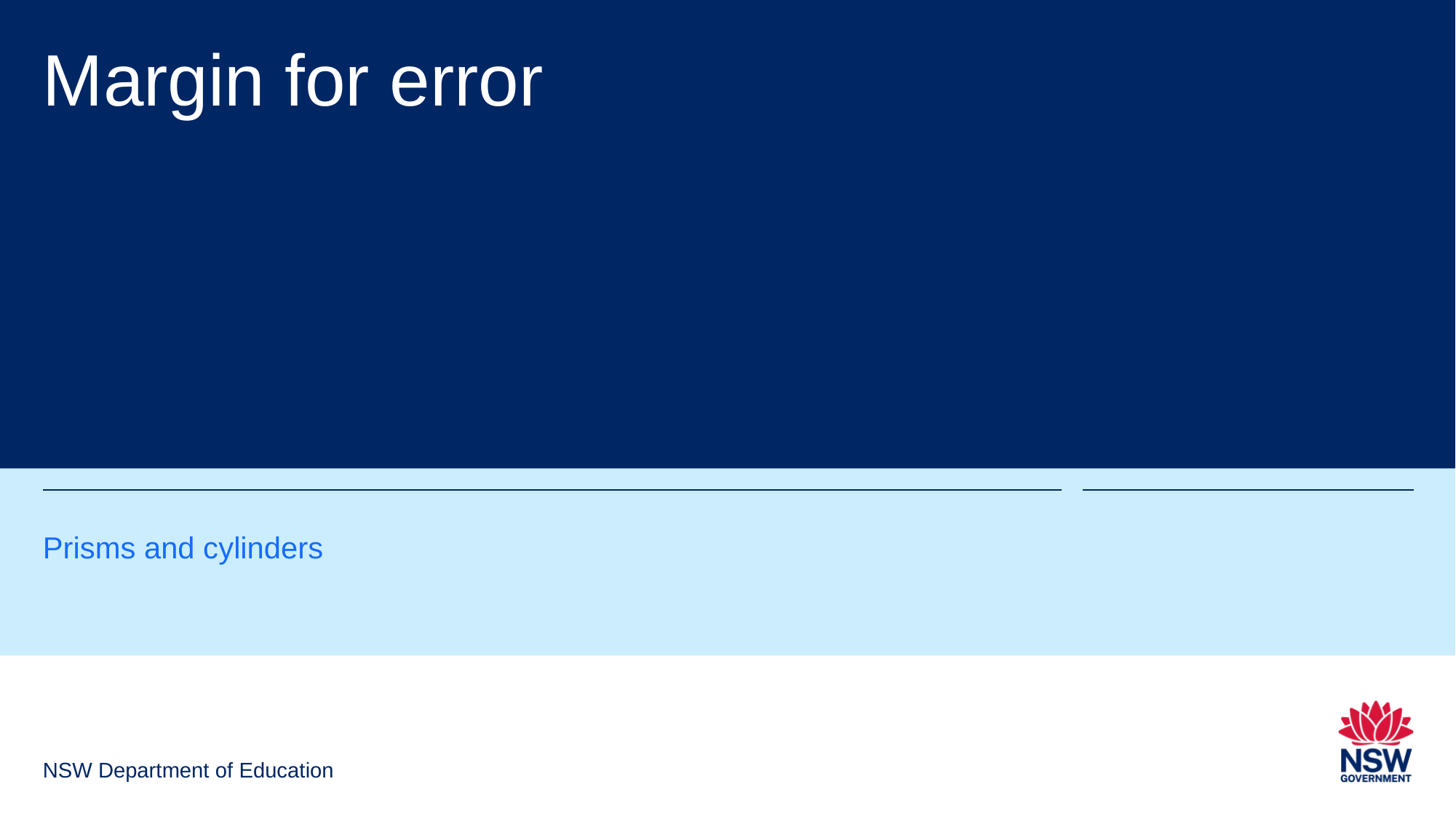

# Margin for error
Prisms and cylinders
NSW Department of Education